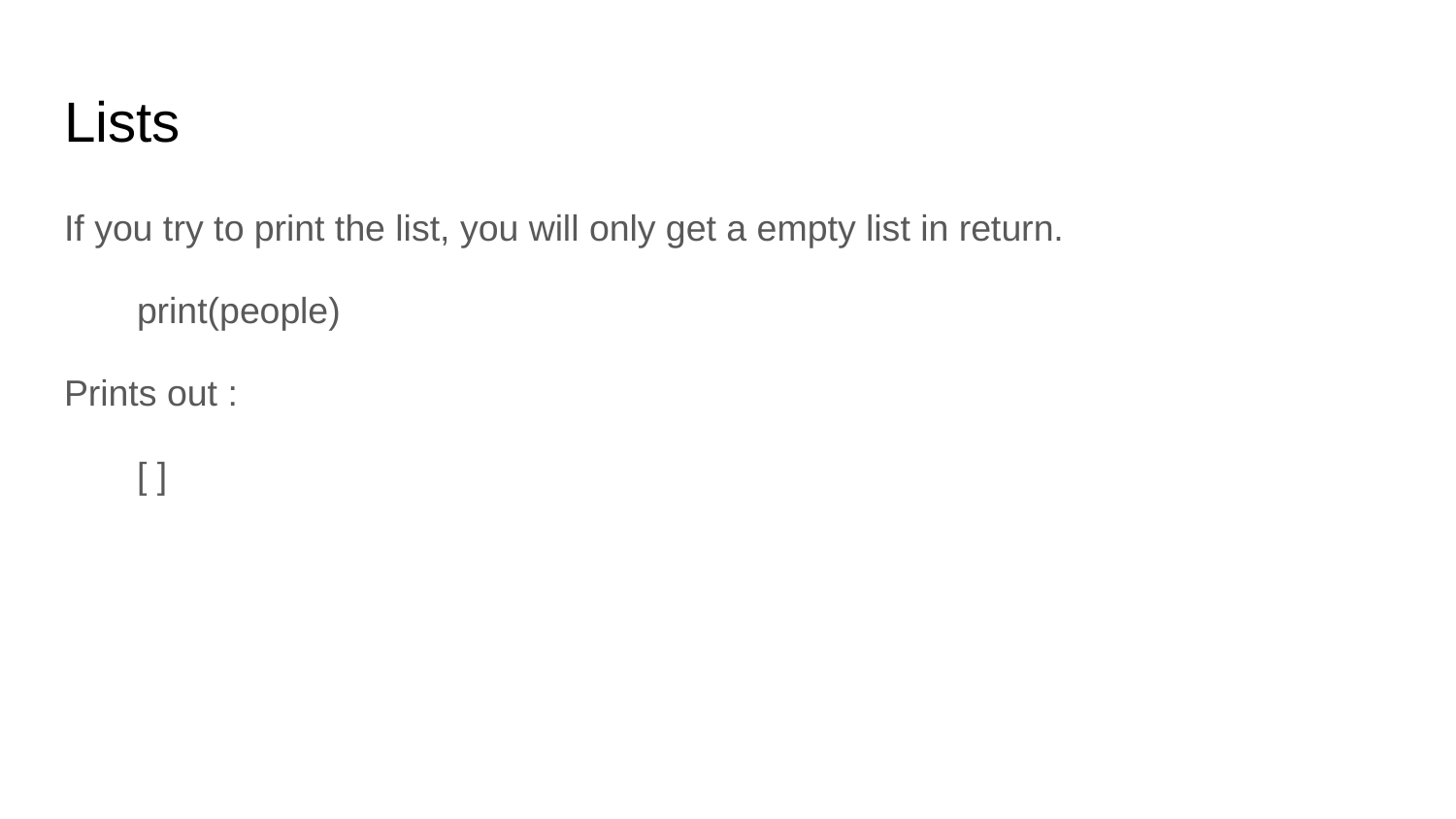

# Lists
If you try to print the list, you will only get a empty list in return.
print(people)
Prints out :
[ ]